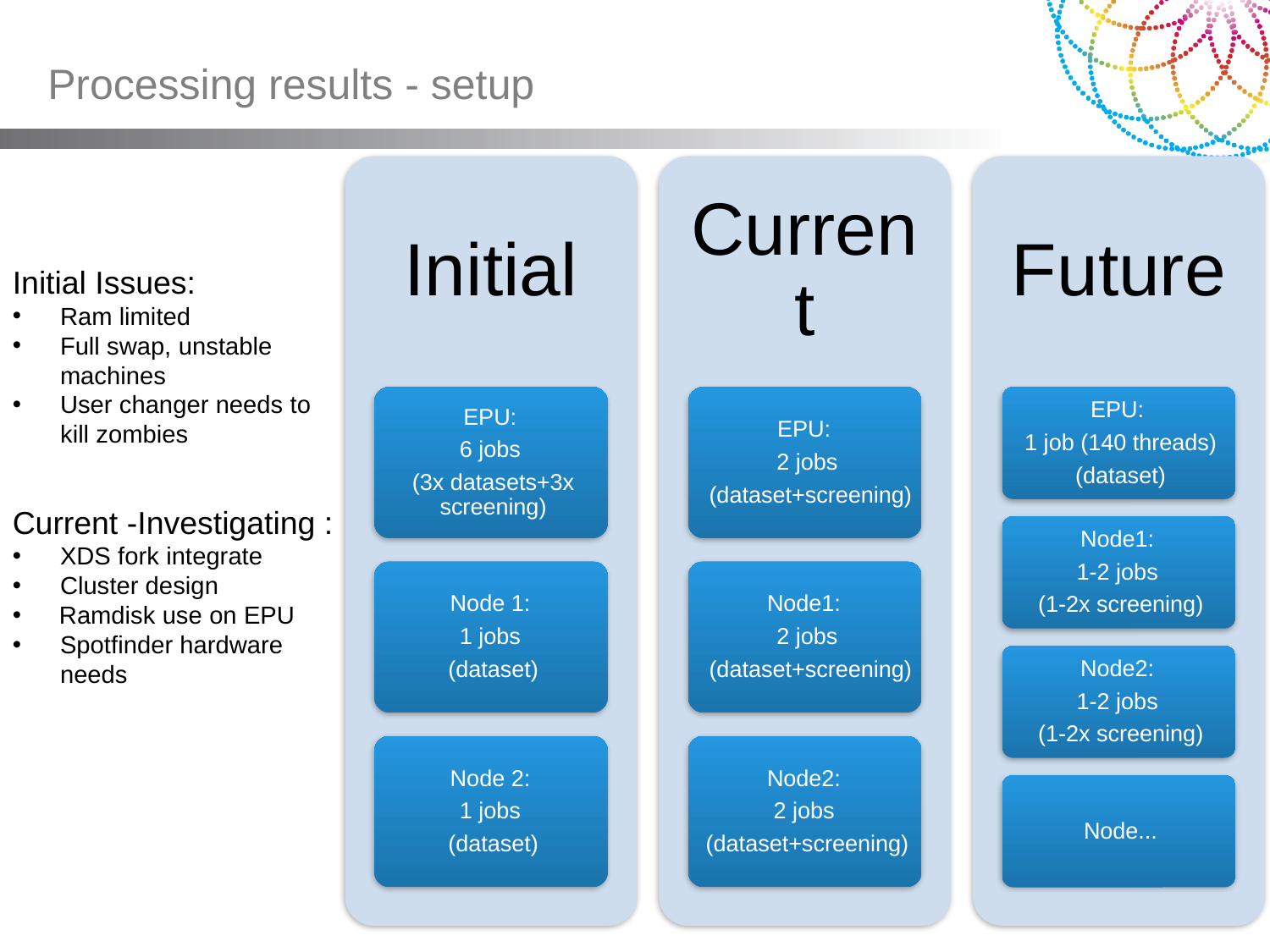

# Processing results - setup
Initial
EPU:
6 jobs
(3x datasets+3x screening)
Node 1:
1 jobs
(dataset)
Node 2:
1 jobs
(dataset)
Current
EPU:
2 jobs
 (dataset+screening)
Node1:
2 jobs
 (dataset+screening)
Node2:
2 jobs
(dataset+screening)
Future
EPU:
1 job (140 threads)
(dataset)
Node1:
1-2 jobs
(1-2x screening)
Node2:
1-2 jobs
(1-2x screening)
Node...
Initial Issues:
Ram limited
Full swap, unstable machines
User changer needs to kill zombies
Current -Investigating :
XDS fork integrate
Cluster design
 Ramdisk use on EPU
Spotfinder hardware needs